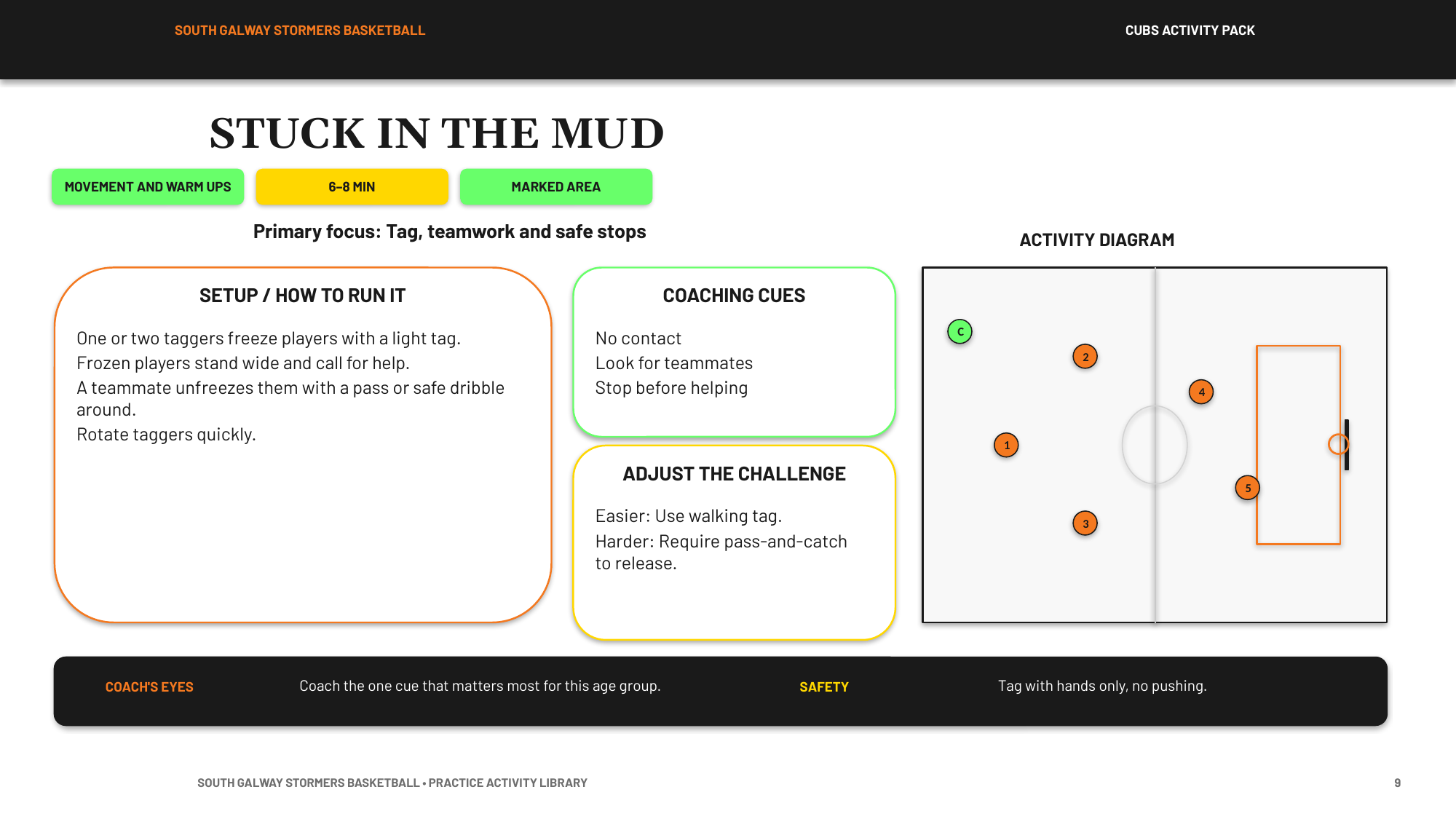

SOUTH GALWAY STORMERS BASKETBALL
CUBS ACTIVITY PACK
STUCK IN THE MUD
MOVEMENT AND WARM UPS
6–8 MIN
MARKED AREA
Primary focus: Tag, teamwork and safe stops
ACTIVITY DIAGRAM

SETUP / HOW TO RUN IT
COACHING CUES
C
One or two taggers freeze players with a light tag.
Frozen players stand wide and call for help.
A teammate unfreezes them with a pass or safe dribble around.
Rotate taggers quickly.
No contact
Look for teammates
Stop before helping
2

4

1

ADJUST THE CHALLENGE
5
Easier: Use walking tag.
Harder: Require pass-and-catch to release.
3

Coach the one cue that matters most for this age group.
Tag with hands only, no pushing.
COACH'S EYES
SAFETY
SOUTH GALWAY STORMERS BASKETBALL • PRACTICE ACTIVITY LIBRARY
9